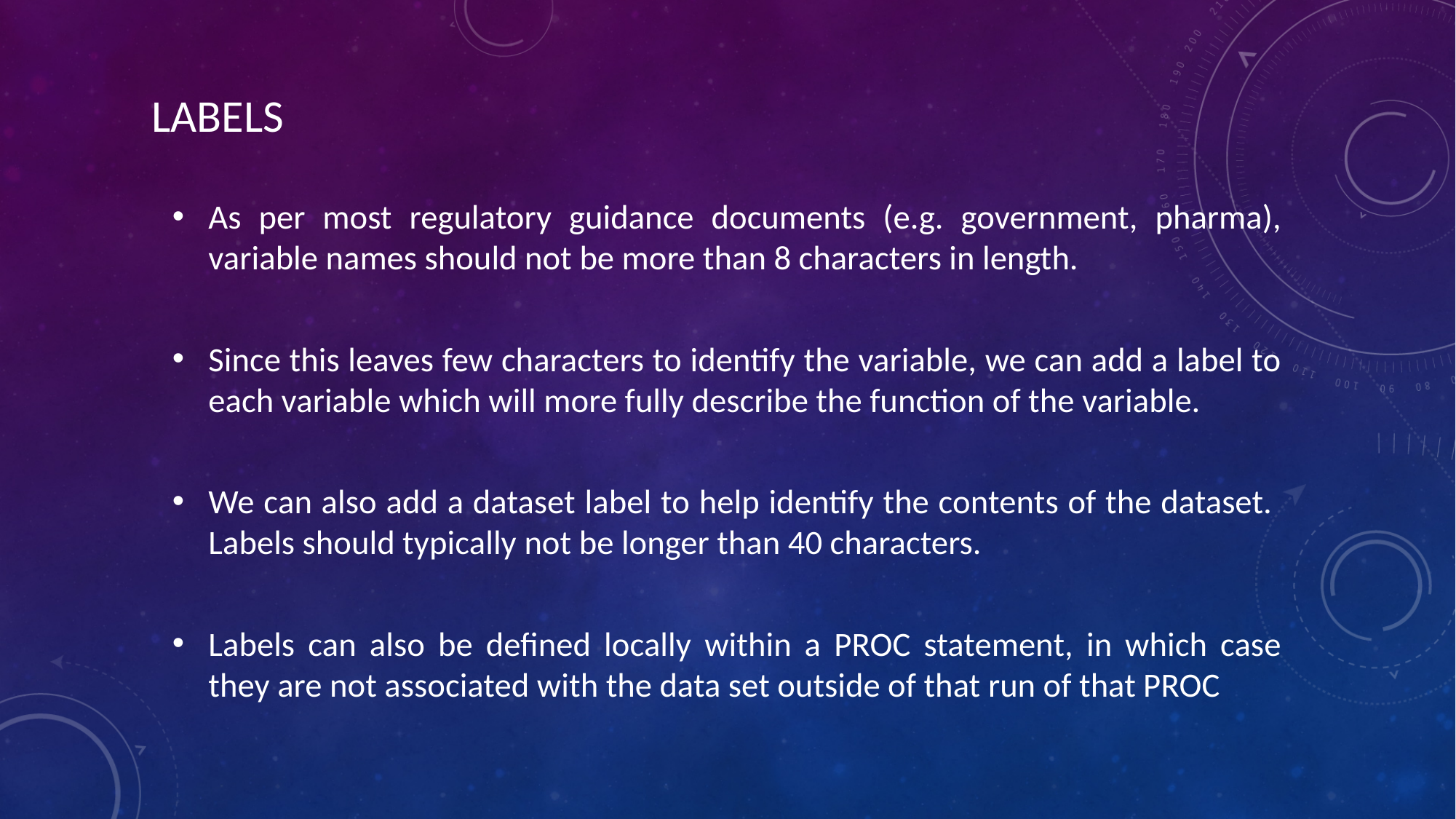

# Labels
As per most regulatory guidance documents (e.g. government, pharma), variable names should not be more than 8 characters in length.

Since this leaves few characters to identify the variable, we can add a label to each variable which will more fully describe the function of the variable.

We can also add a dataset label to help identify the contents of the dataset.  Labels should typically not be longer than 40 characters.

Labels can also be defined locally within a PROC statement, in which case they are not associated with the data set outside of that run of that PROC